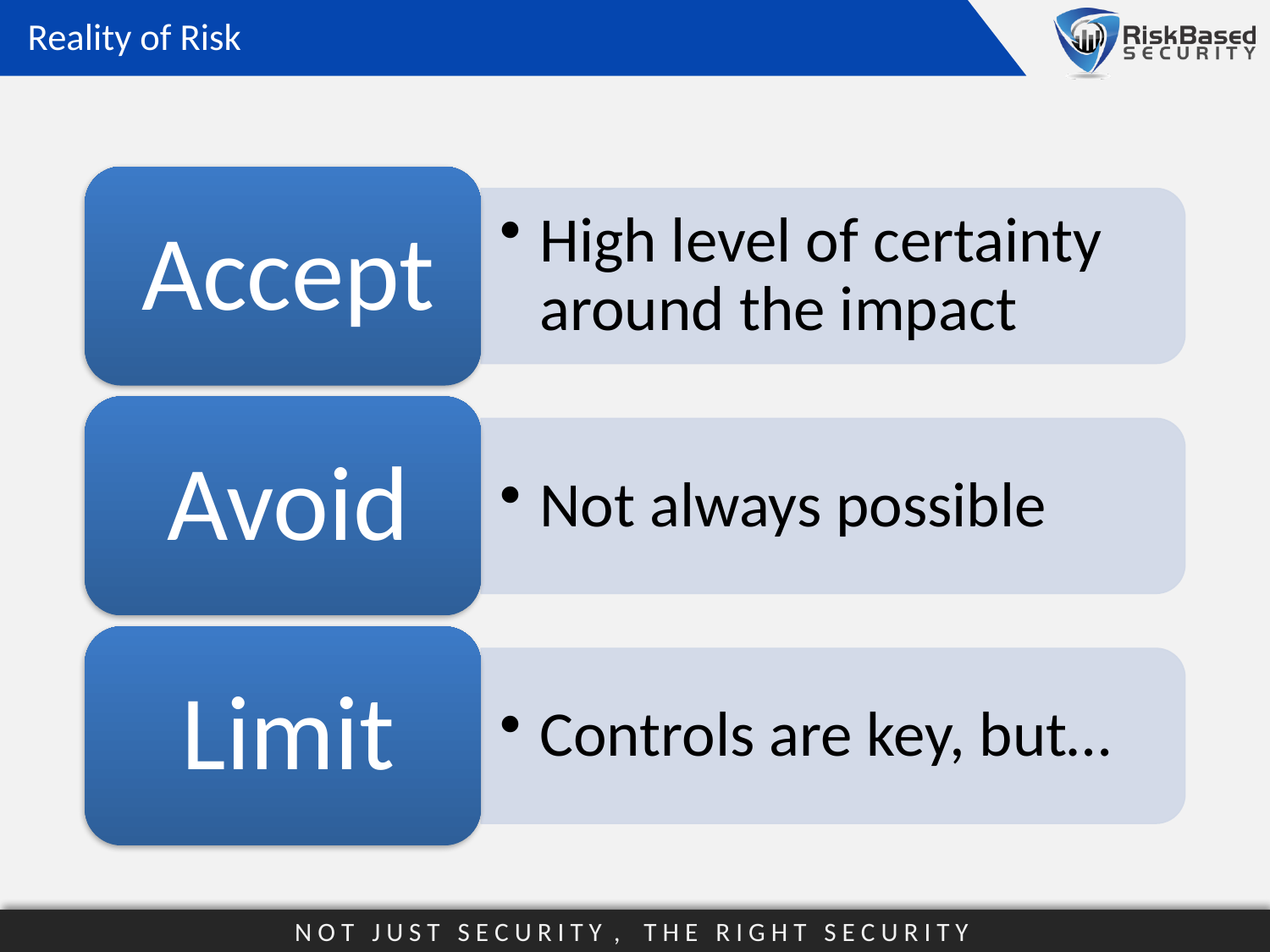

Reality of Risk
High level of certainty around the impact
Accept
Not always possible
Avoid
Controls are key, but…
Limit